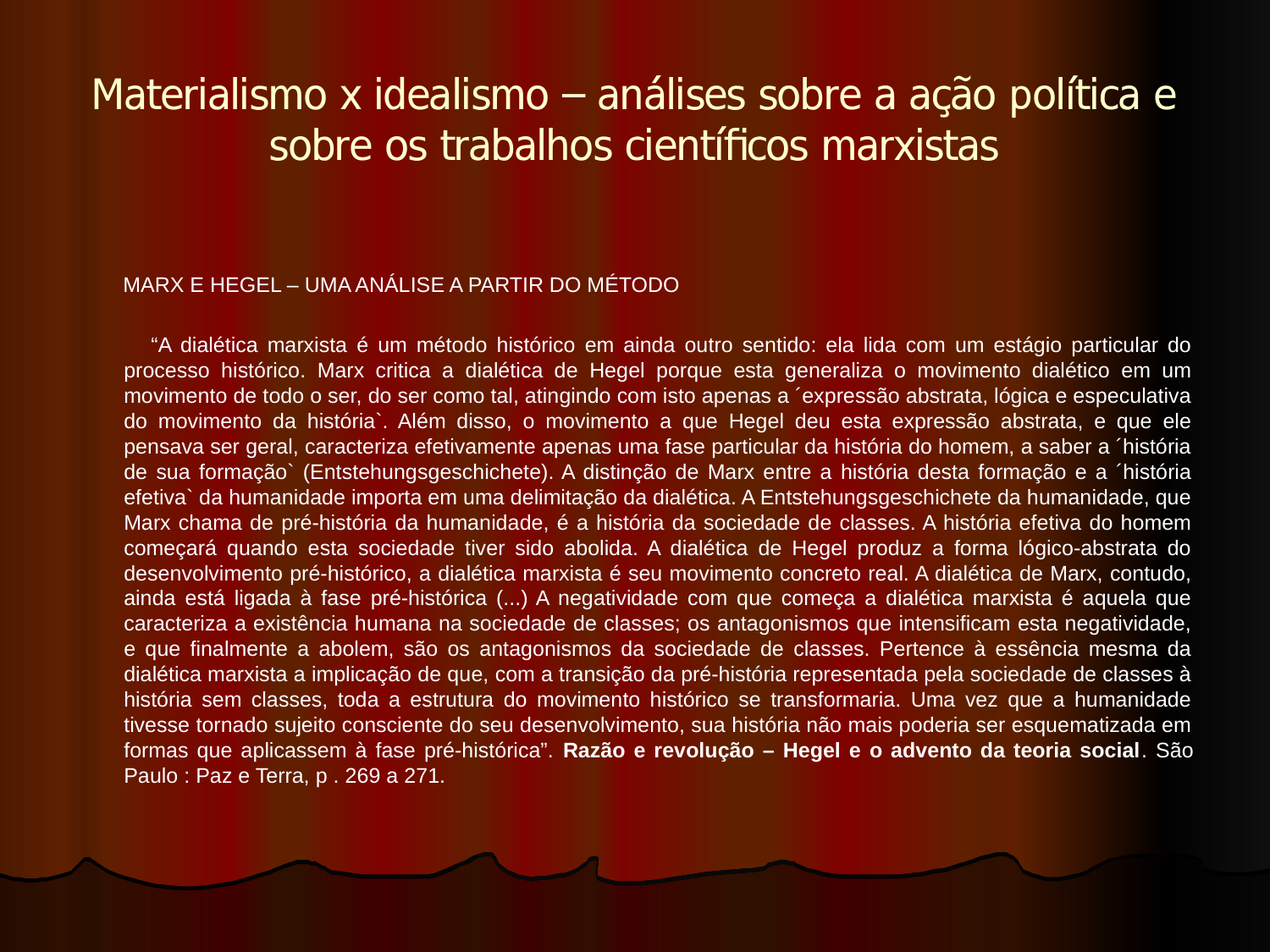

# Materialismo x idealismo – análises sobre a ação política e sobre os trabalhos científicos marxistas

      MARX E HEGEL – UMA ANÁLISE A PARTIR DO MÉTODO

        “A dialética marxista é um método histórico em ainda outro sentido: ela lida com um estágio particular do processo histórico. Marx critica a dialética de Hegel porque esta generaliza o movimento dialético em um movimento de todo o ser, do ser como tal, atingindo com isto apenas a ´expressão abstrata, lógica e especulativa do movimento da história`. Além disso, o movimento a que Hegel deu esta expressão abstrata, e que ele pensava ser geral, caracteriza efetivamente apenas uma fase particular da história do homem, a saber a ´história de sua formação` (Entstehungsgeschichete). A distinção de Marx entre a história desta formação e a ´história efetiva` da humanidade importa em uma delimitação da dialética. A Entstehungsgeschichete da humanidade, que Marx chama de pré-história da humanidade, é a história da sociedade de classes. A história efetiva do homem começará quando esta sociedade tiver sido abolida. A dialética de Hegel produz a forma lógico-abstrata do desenvolvimento pré-histórico, a dialética marxista é seu movimento concreto real. A dialética de Marx, contudo, ainda está ligada à fase pré-histórica (...) A negatividade com que começa a dialética marxista é aquela que caracteriza a existência humana na sociedade de classes; os antagonismos que intensificam esta negatividade, e que finalmente a abolem, são os antagonismos da sociedade de classes. Pertence à essência mesma da dialética marxista a implicação de que, com a transição da pré-história representada pela sociedade de classes à história sem classes, toda a estrutura do movimento histórico se transformaria. Uma vez que a humanidade tivesse tornado sujeito consciente do seu desenvolvimento, sua história não mais poderia ser esquematizada em formas que aplicassem à fase pré-histórica”. Razão e revolução – Hegel e o advento da teoria social. São Paulo : Paz e Terra, p . 269 a 271.